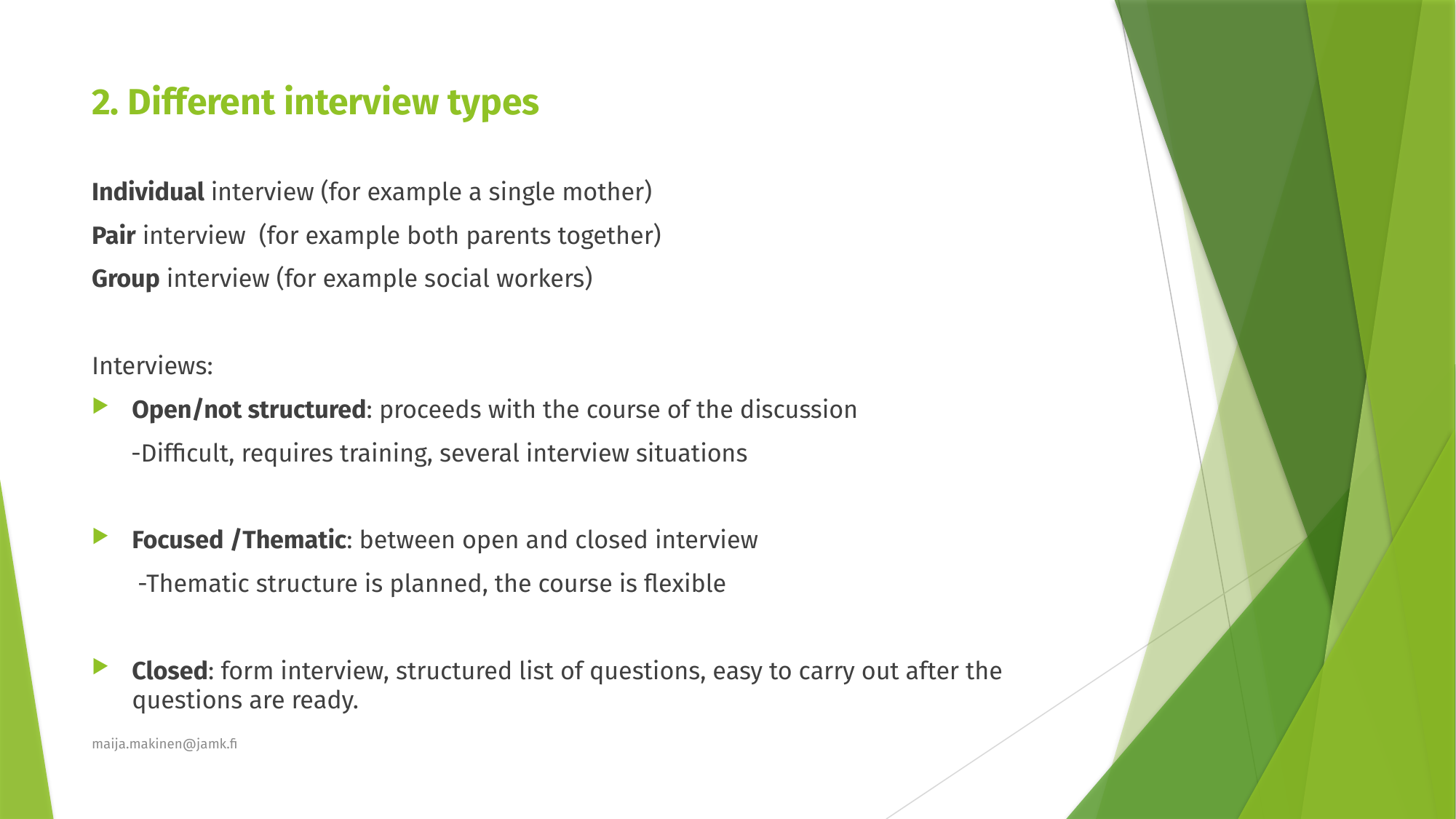

# 2. Different interview types
Individual interview (for example a single mother)
Pair interview  (for example both parents together)
Group interview (for example social workers)

Interviews:
Open/not structured: proceeds with the course of the discussion
      -Difficult, requires training, several interview situations

Focused /Thematic: between open and closed interview
       -Thematic structure is planned, the course is flexible

Closed: form interview, structured list of questions, easy to carry out after the questions are ready.

maija.makinen@jamk.fi